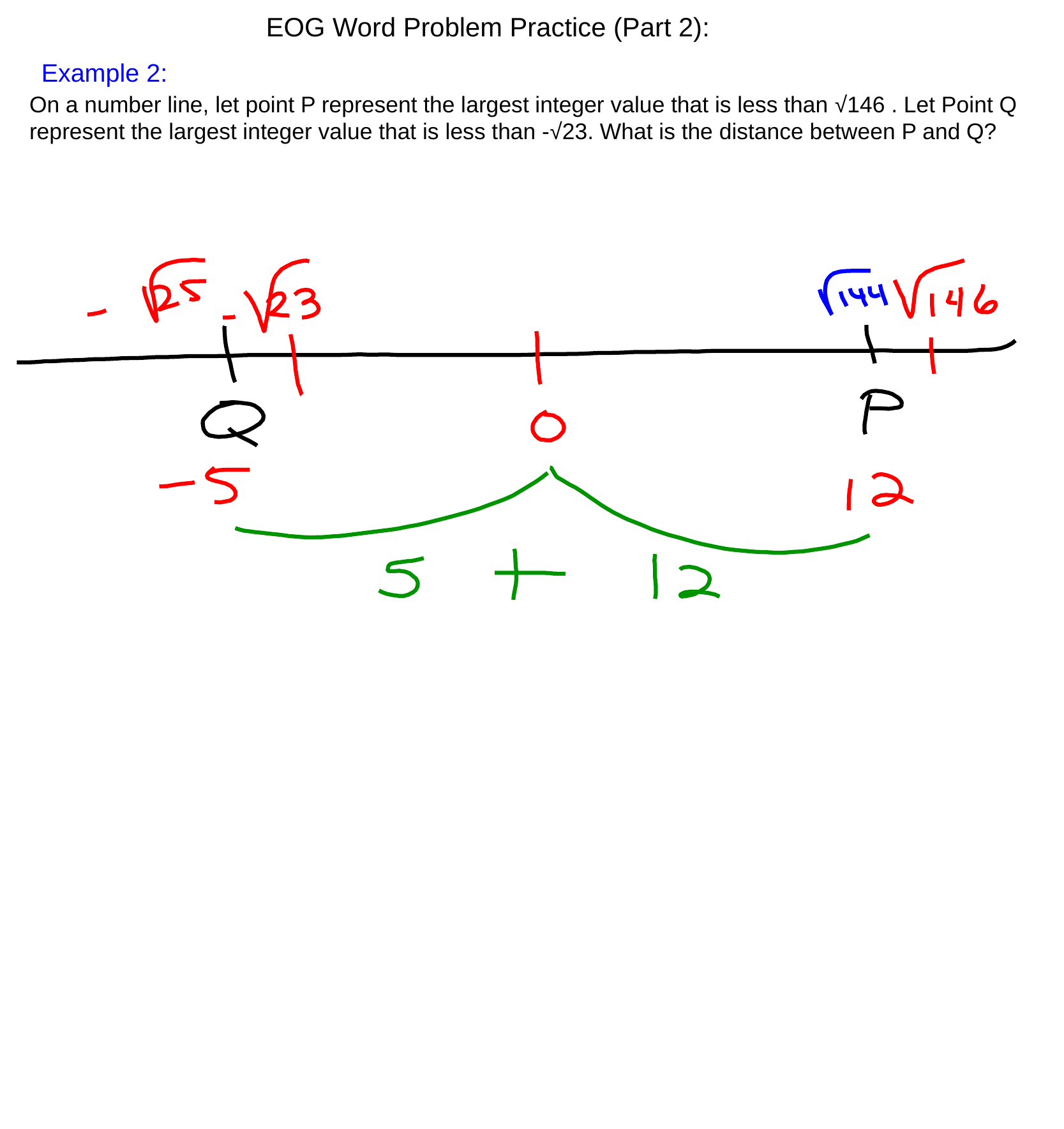

EOG Word Problem Practice (Part 2):
Example 2:
On a number line, let point P represent the largest integer value that is less  than √146 . Let Point Q represent the largest integer value that is less than -√23. What is the distance between P and Q?